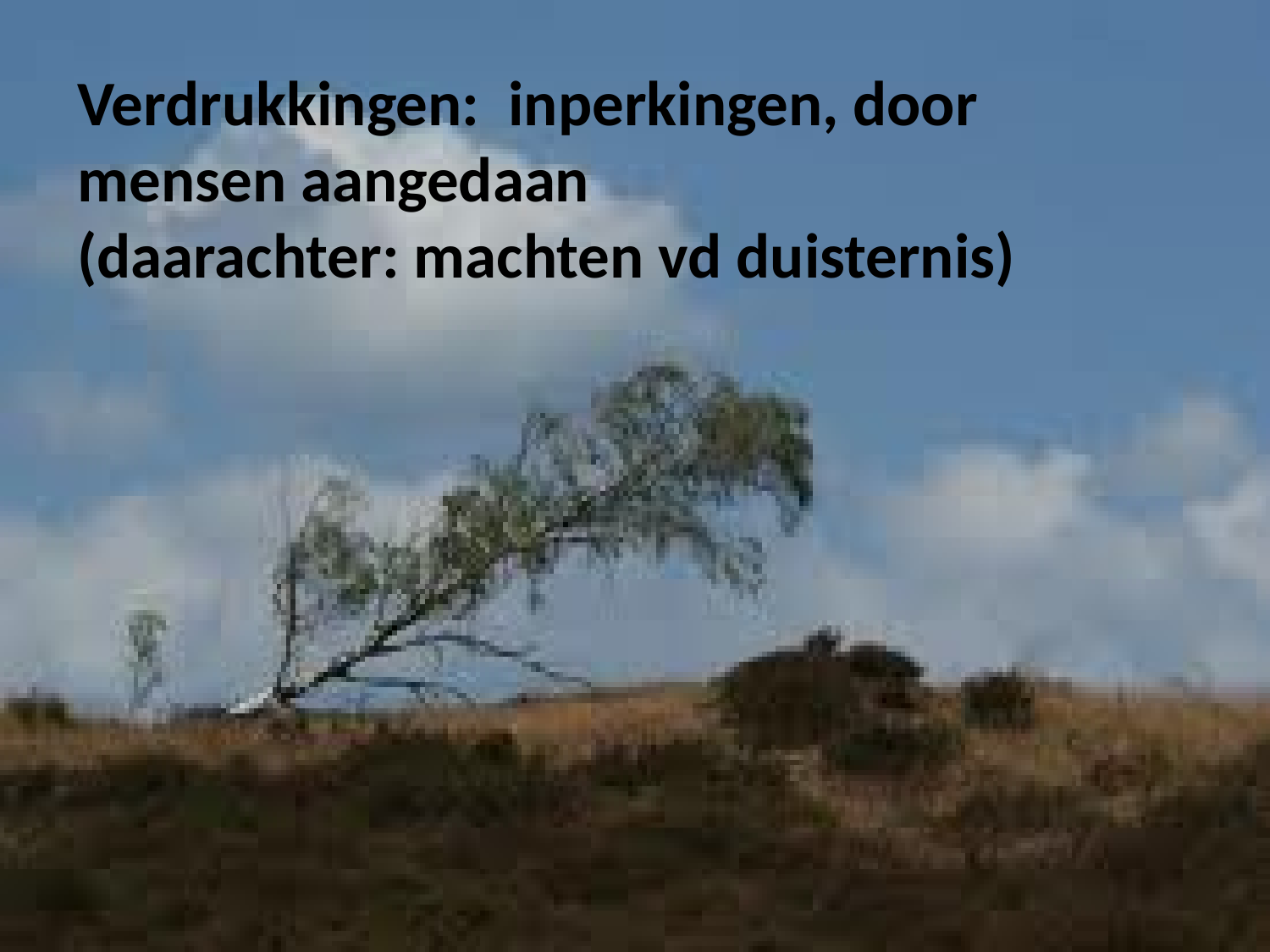

Verdrukkingen:  inperkingen, door
mensen aangedaan
(daarachter: machten vd duisternis)